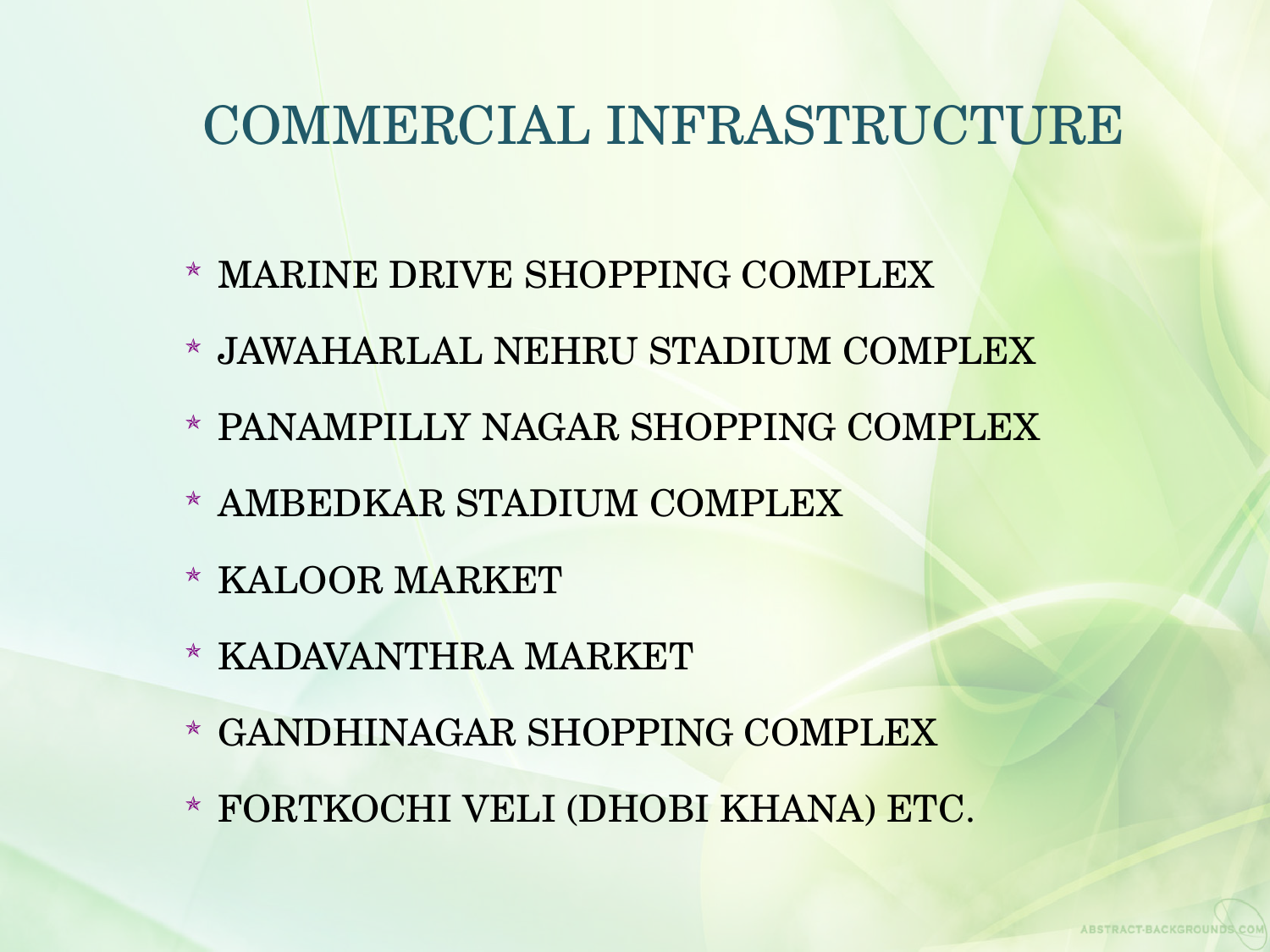

# COMMERCIAL INFRASTRUCTURE
MARINE DRIVE SHOPPING COMPLEX
JAWAHARLAL NEHRU STADIUM COMPLEX
PANAMPILLY NAGAR SHOPPING COMPLEX
AMBEDKAR STADIUM COMPLEX
KALOOR MARKET
KADAVANTHRA MARKET
GANDHINAGAR SHOPPING COMPLEX
FORTKOCHI VELI (DHOBI KHANA) ETC.
19